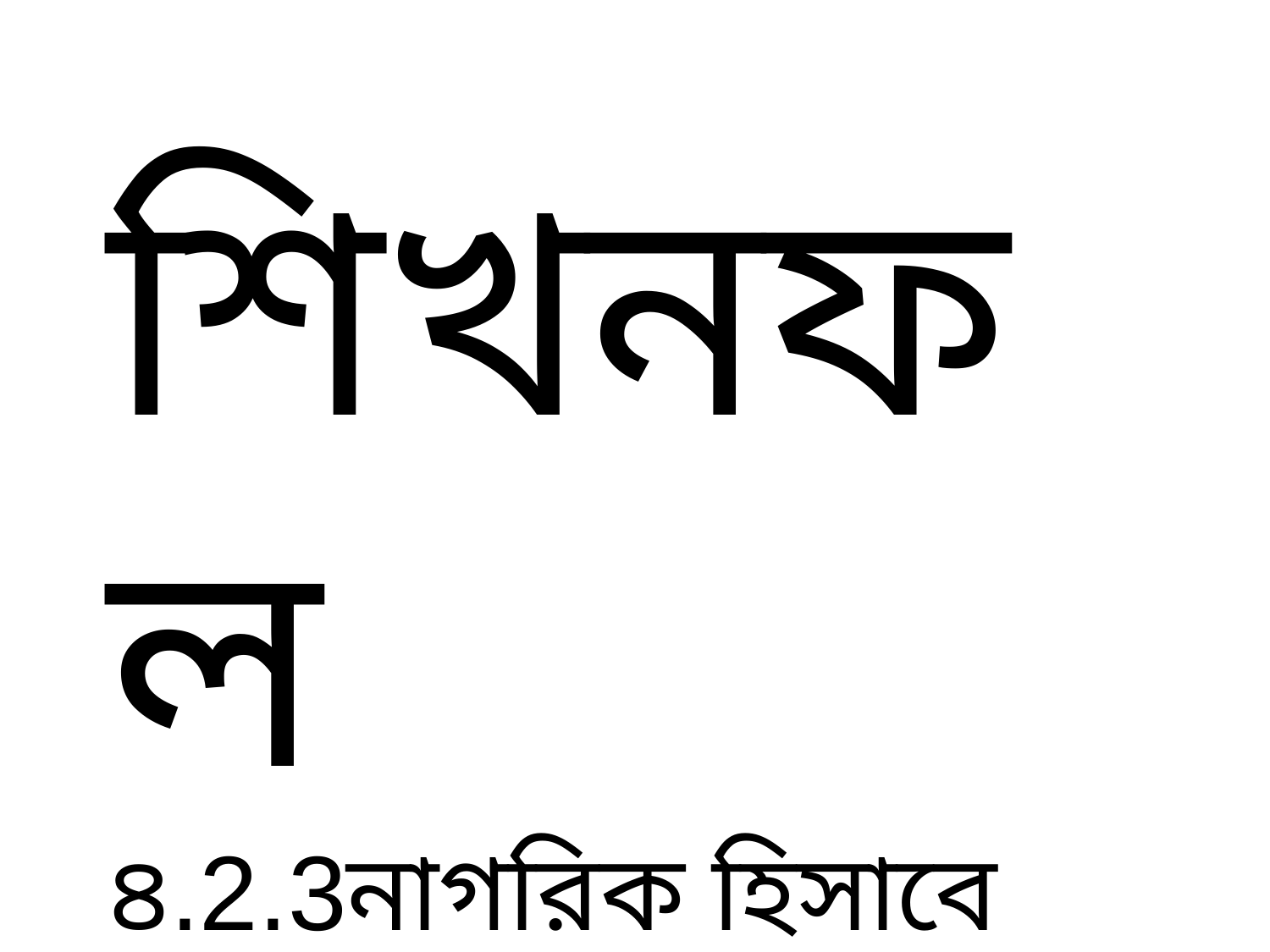

শিখনফল
৪.2.3নাগরিক হিসাবে সামাজিক
অধিকার বর্ণনা করতে পারবে।